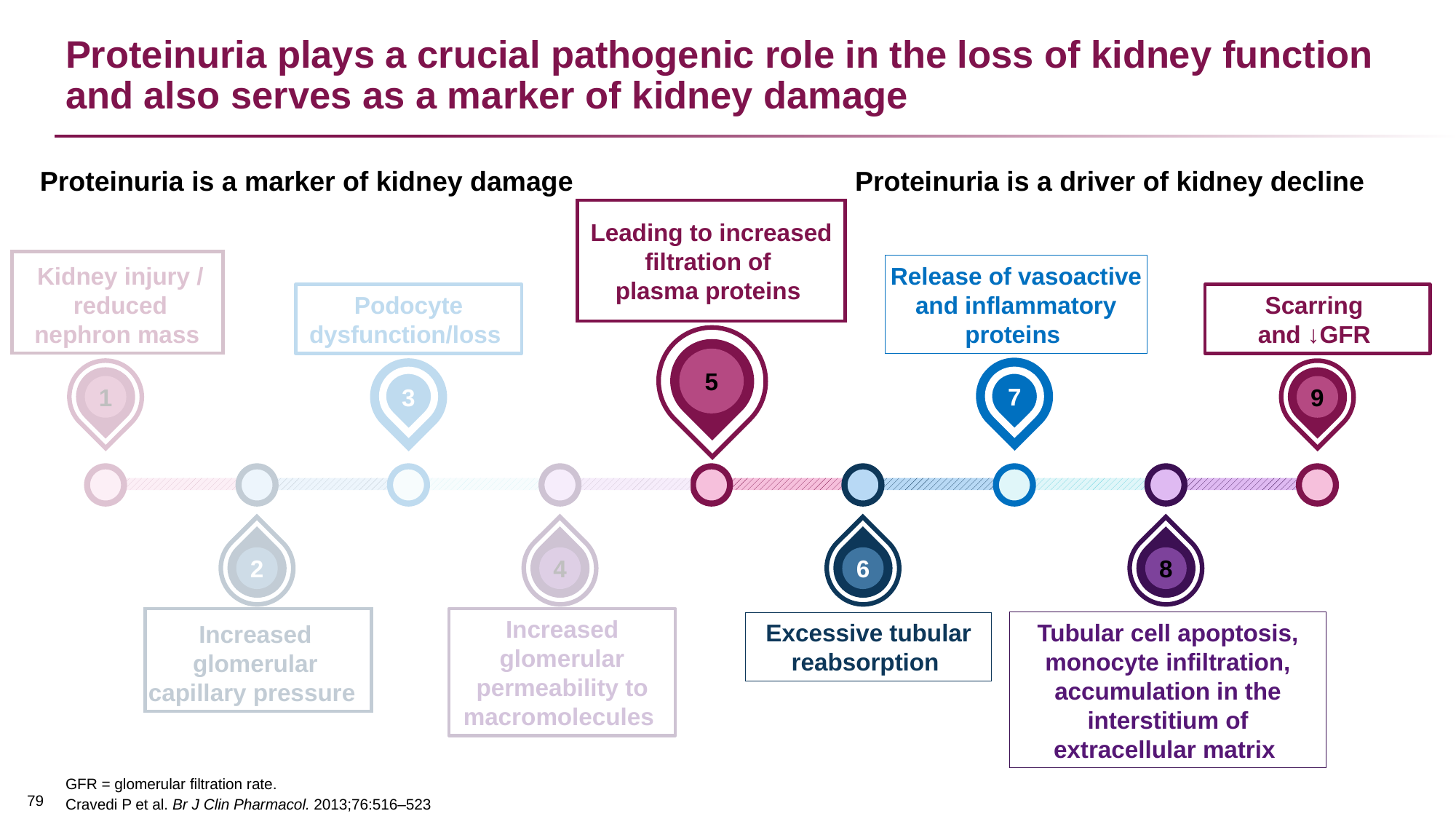

# Proteinuria plays a crucial pathogenic role in the loss of kidney function and also serves as a marker of kidney damage
Proteinuria is a marker of kidney damage
Proteinuria is a driver of kidney decline
Leading to increased filtration of
plasma proteins

Kidney injury / reduced nephron mass

1
Release of vasoactive and inflammatory proteins

7

Podocyte dysfunction/loss

3
Scarring
and ↓GFR

9

5

2

Increased glomerular capillary pressure

4
Increased glomerular permeability to macromolecules

6
Excessive tubular reabsorption

8
Tubular cell apoptosis, monocyte infiltration, accumulation in the interstitium of extracellular matrix
GFR = glomerular filtration rate.
Cravedi P et al. Br J Clin Pharmacol. 2013;76:516–523
79